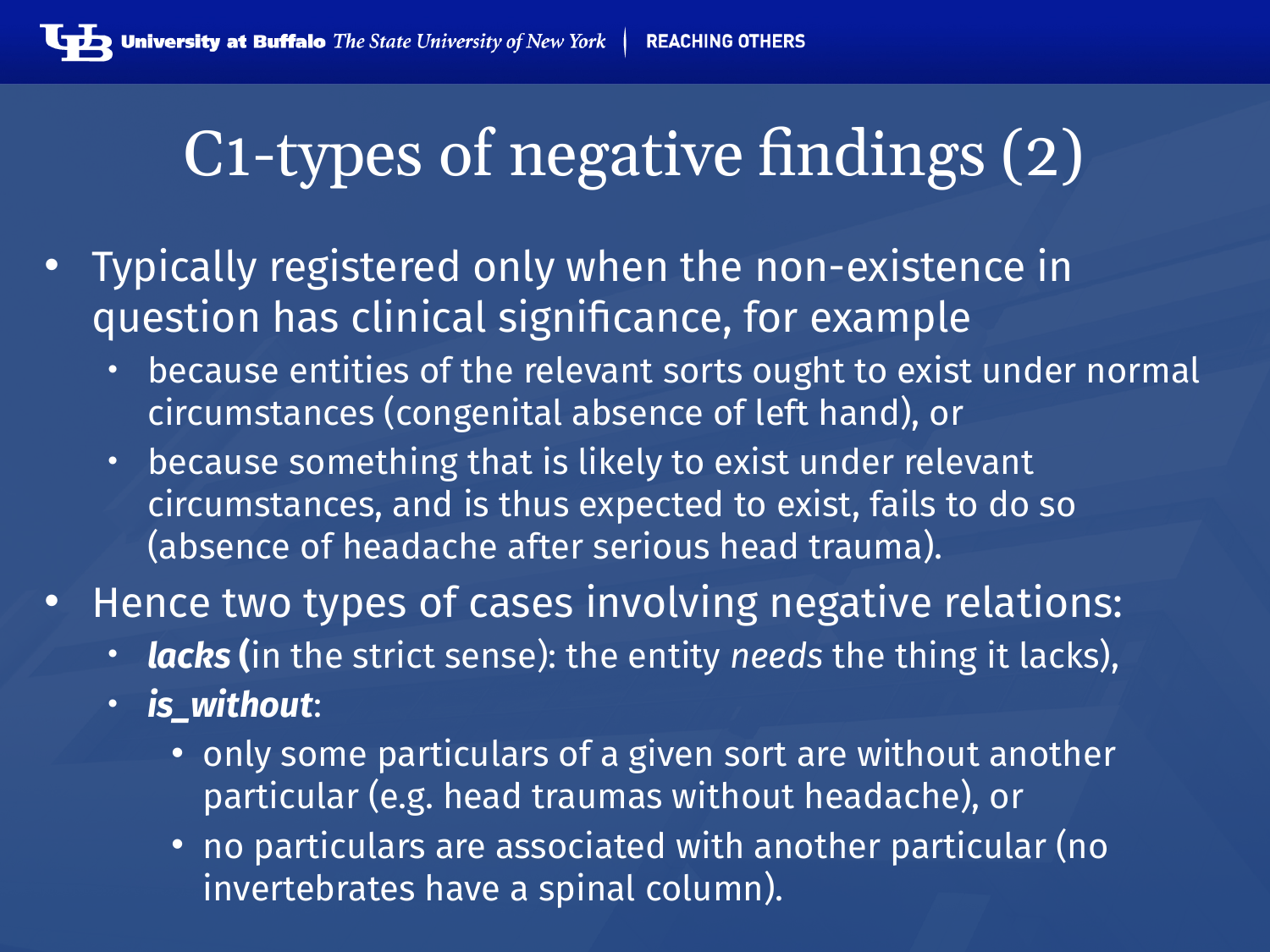

# C1-types of negative findings (2)
Typically registered only when the non-existence in question has clinical significance, for example
because entities of the relevant sorts ought to exist under normal circumstances (congenital absence of left hand), or
because something that is likely to exist under relevant circumstances, and is thus expected to exist, fails to do so (absence of headache after serious head trauma).
Hence two types of cases involving negative relations:
lacks (in the strict sense): the entity needs the thing it lacks),
is_without:
only some particulars of a given sort are without another particular (e.g. head traumas without headache), or
no particulars are associated with another particular (no invertebrates have a spinal column).